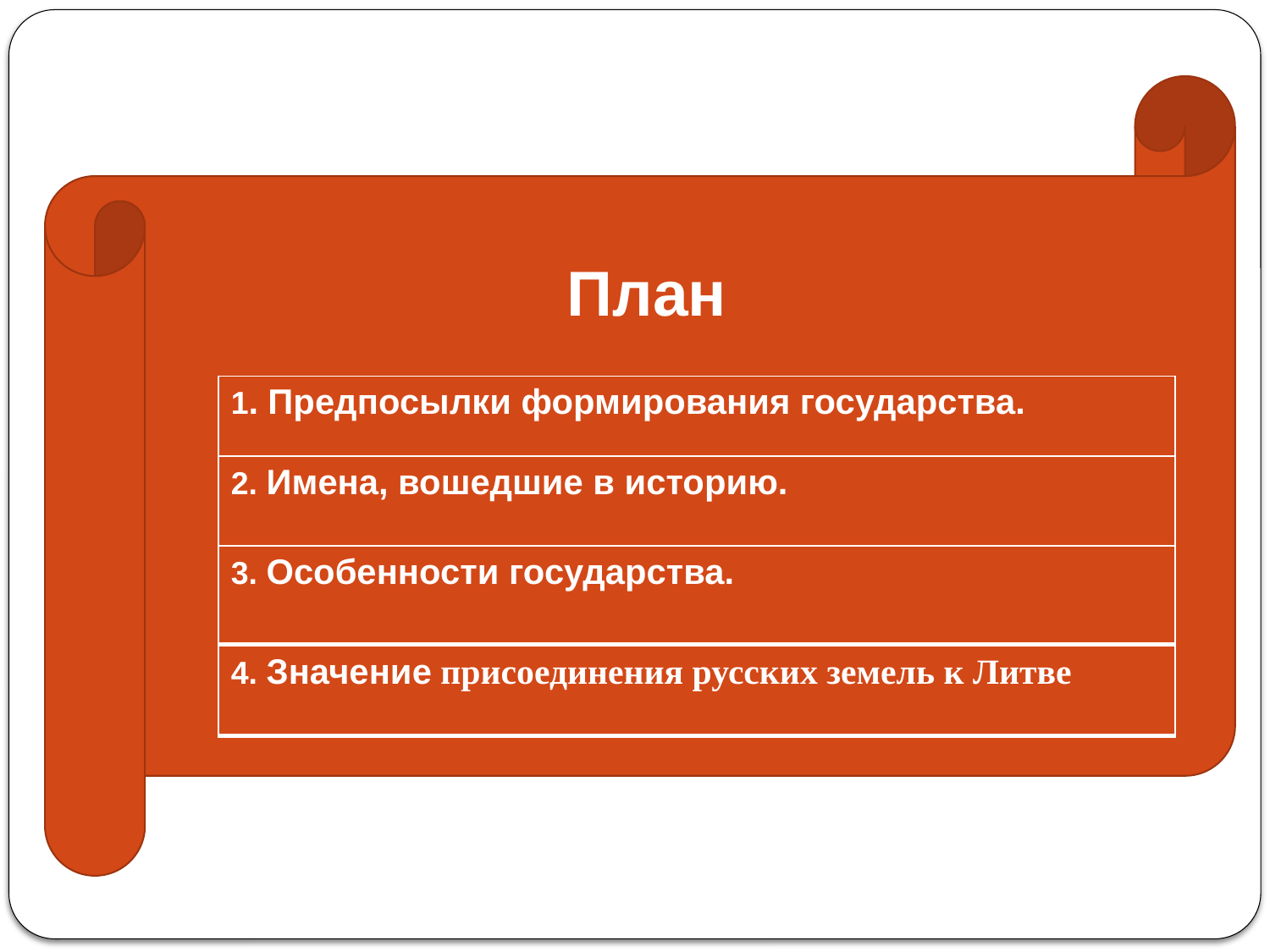

План
| 1. Предпосылки формирования государства. |
| --- |
| 2. Имена, вошедшие в историю. |
| --- |
| 3. Особенности государства. |
| --- |
| 4. Значение присоединения русских земель к Литве |
| --- |